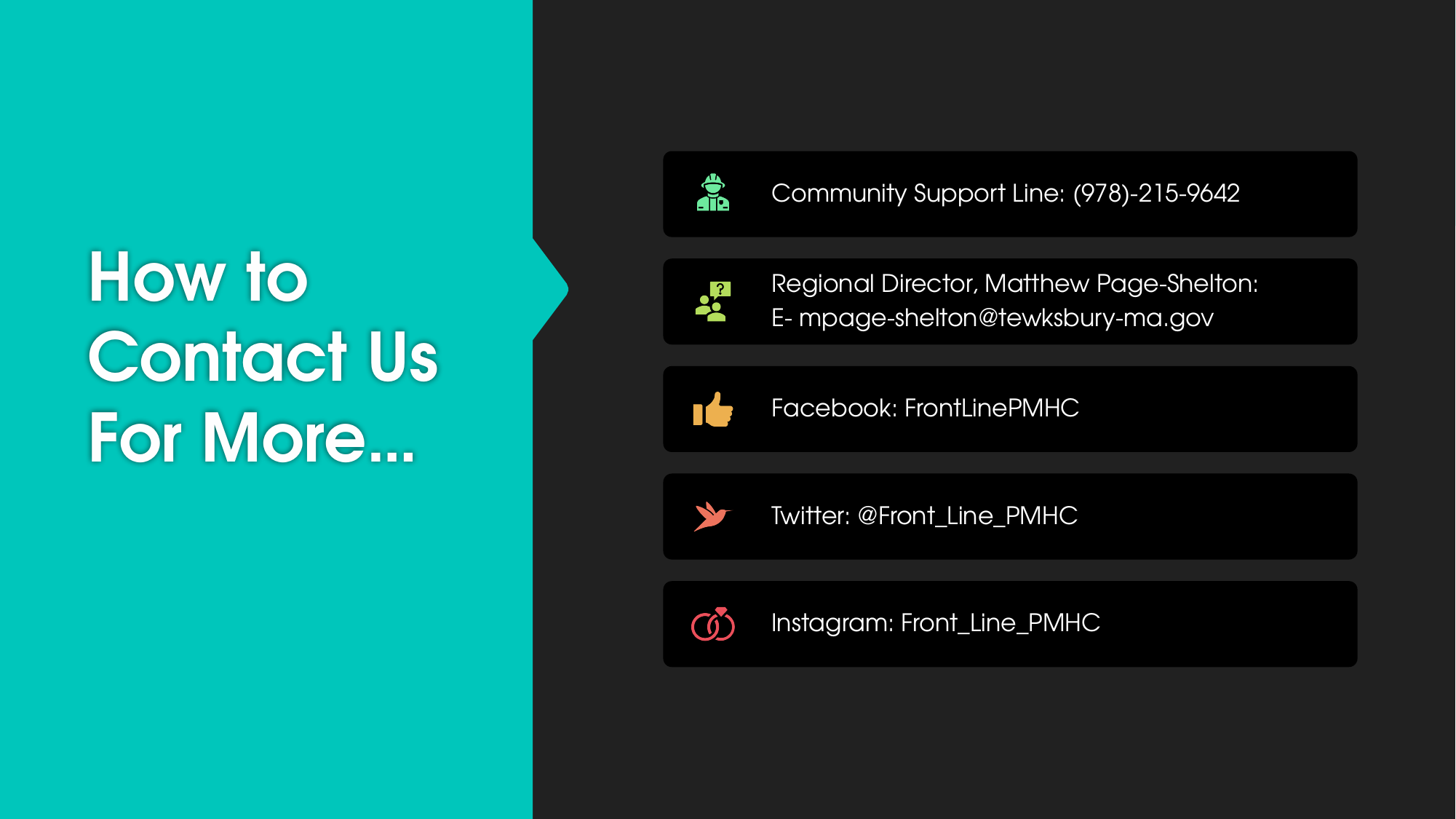

Community Support Line: (978)-215-9642
Regional Director, Matthew Page-Shelton:
E- mpage-shelton@tewksbury-ma.gov
Facebook: FrontLinePMHC
Twitter: @Front_Line_PMHC
Instagram: Front_Line_PMHC
# How to Contact Us For More…